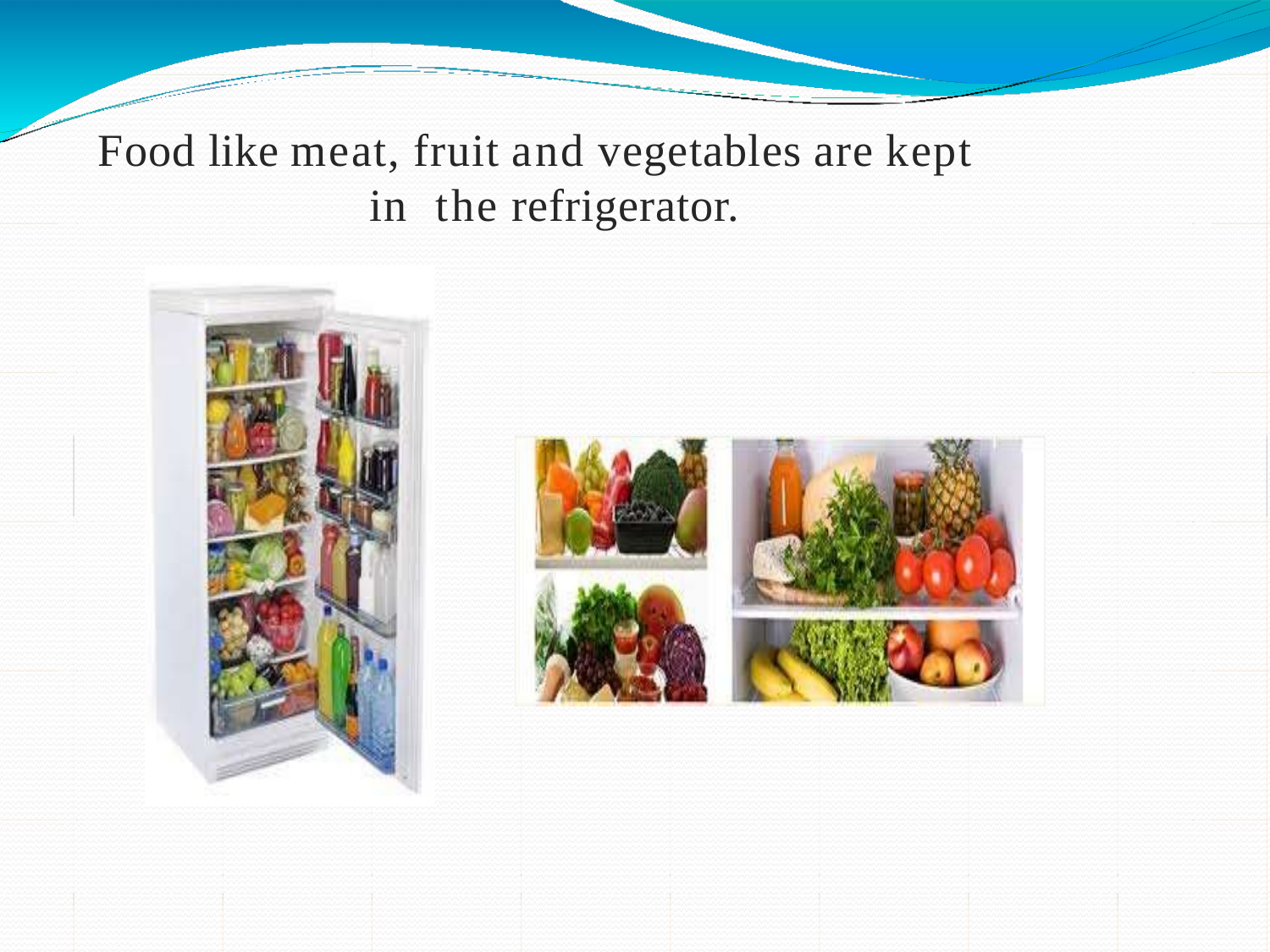

# Food like meat, fruit and vegetables are kept in  the refrigerator.